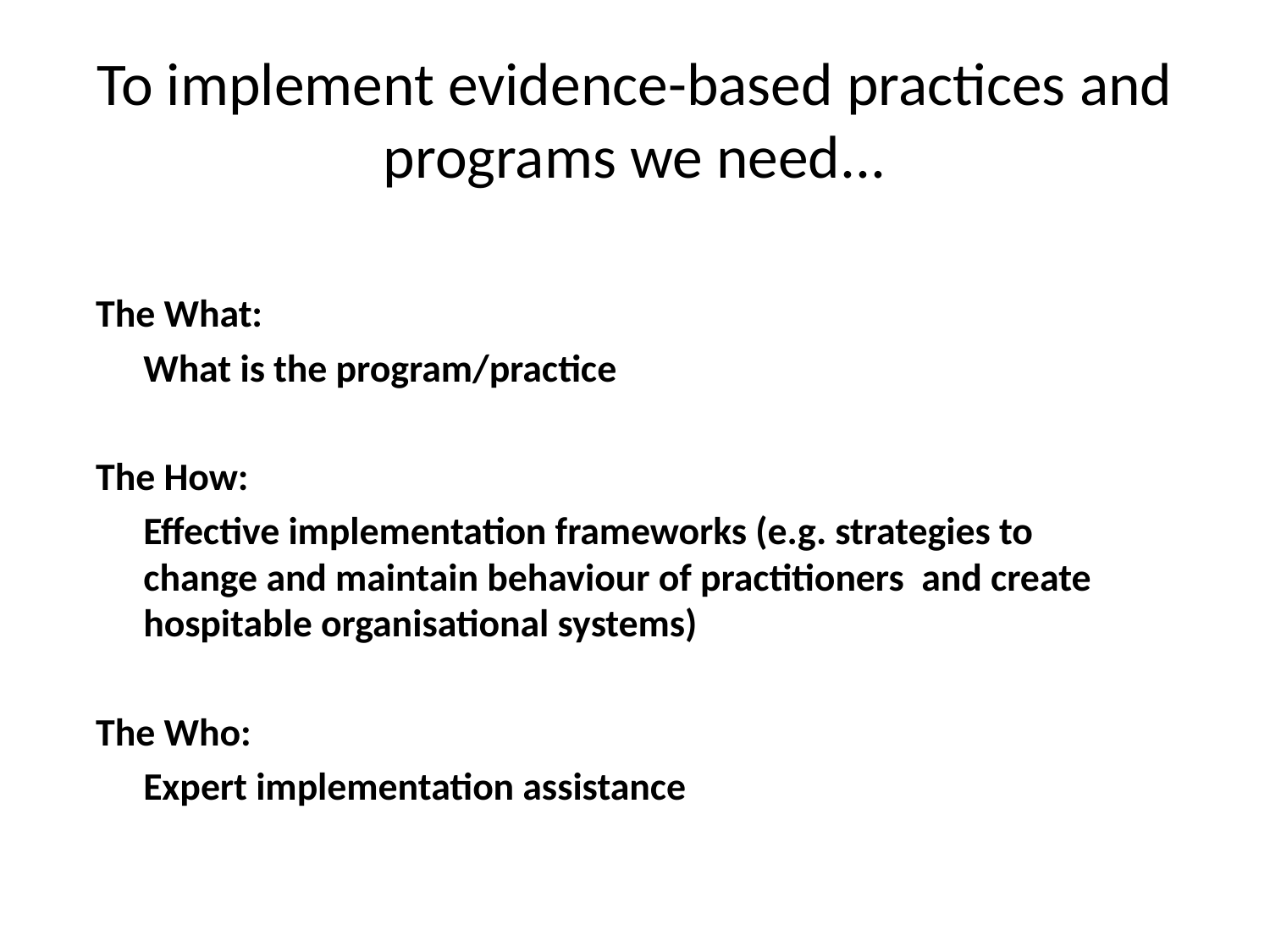

# To implement evidence-based practices and programs we need...

The What:
	What is the program/practice

The How:
	Effective implementation frameworks (e.g. strategies to  change and maintain behaviour of practitioners  and create hospitable organisational systems)

The Who:
	Expert implementation assistance